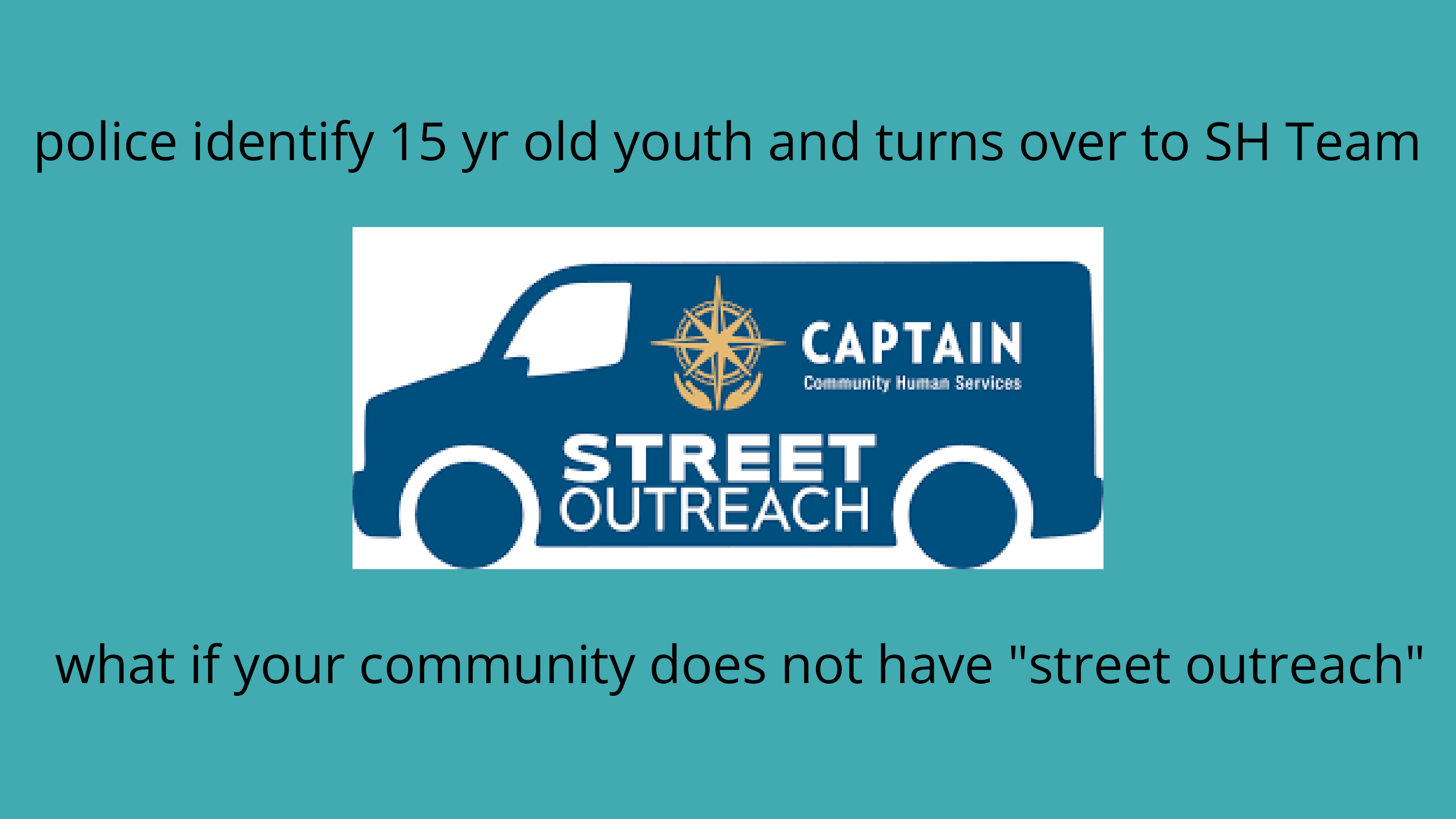

police identify 15 yr old youth and turns over to SH Team

what if your community does not have "street outreach"